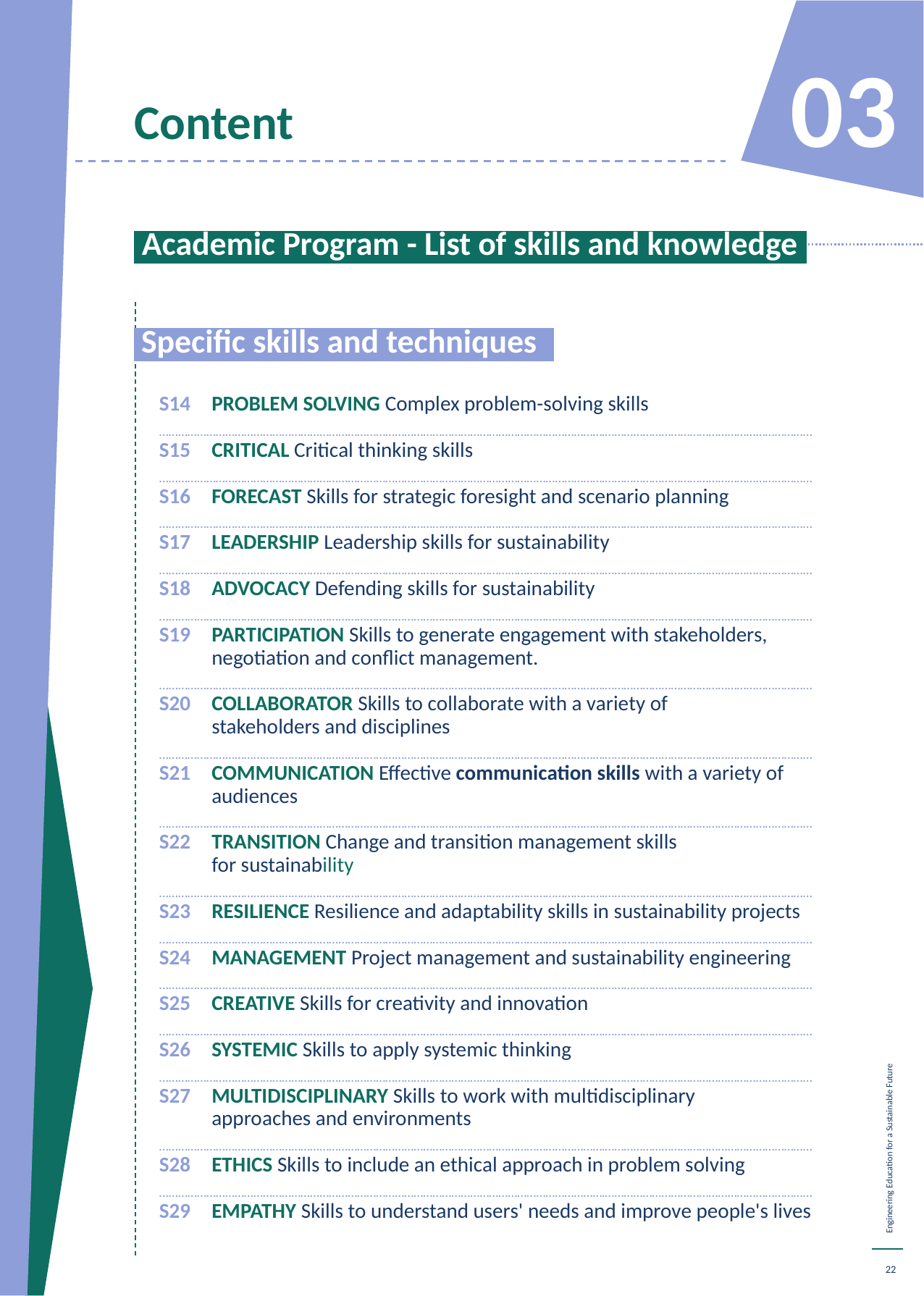

Content

03
 Academic Program - List of skills and knowledge.
 Specific skills and techniques :
S14 	PROBLEM SOLVING Complex problem-solving skills
…………………………………………………………………………………………………………………………….…………………………………………………………
S15 	CRITICAL Critical thinking skills
…………………………………………………………………………………………………………………………….…………………………………………………………
S16 	FORECAST Skills for strategic foresight and scenario planning
…………………………………………………………………………………………………………………………….…………………………………………………………
S17 	LEADERSHIP Leadership skills for sustainability
…………………………………………………………………………………………………………………………….…………………………………………………………
S18 	ADVOCACY Defending skills for sustainability
…………………………………………………………………………………………………………………………….…………………………………………………………
S19 	PARTICIPATION Skills to generate engagement with stakeholders, negotiation and conflict management.
…………………………………………………………………………………………………………………………….…………………………………………………………
S20 	COLLABORATOR Skills to collaborate with a variety of
	stakeholders and disciplines
…………………………………………………………………………………………………………………………….…………………………………………………………
S21 	COMMUNICATION Effective communication skills with a variety of audiences
…………………………………………………………………………………………………………………………….…………………………………………………………
S22 	TRANSITION Change and transition management skills
	for sustainability
…………………………………………………………………………………………………………………………….…………………………………………………………
S23 	RESILIENCE Resilience and adaptability skills in sustainability projects
…………………………………………………………………………………………………………………………….…………………………………………………………
S24 	MANAGEMENT Project management and sustainability engineering
…………………………………………………………………………………………………………………………….…………………………………………………………
S25 	CREATIVE Skills for creativity and innovation
…………………………………………………………………………………………………………………………….…………………………………………………………
S26 	SYSTEMIC Skills to apply systemic thinking
…………………………………………………………………………………………………………………………….…………………………………………………………
S27 	MULTIDISCIPLINARY Skills to work with multidisciplinary
	approaches and environments
…………………………………………………………………………………………………………………………….…………………………………………………………
S28 	ETHICS Skills to include an ethical approach in problem solving
…………………………………………………………………………………………………………………………….…………………………………………………………
S29 	EMPATHY Skills to understand users' needs and improve people's lives